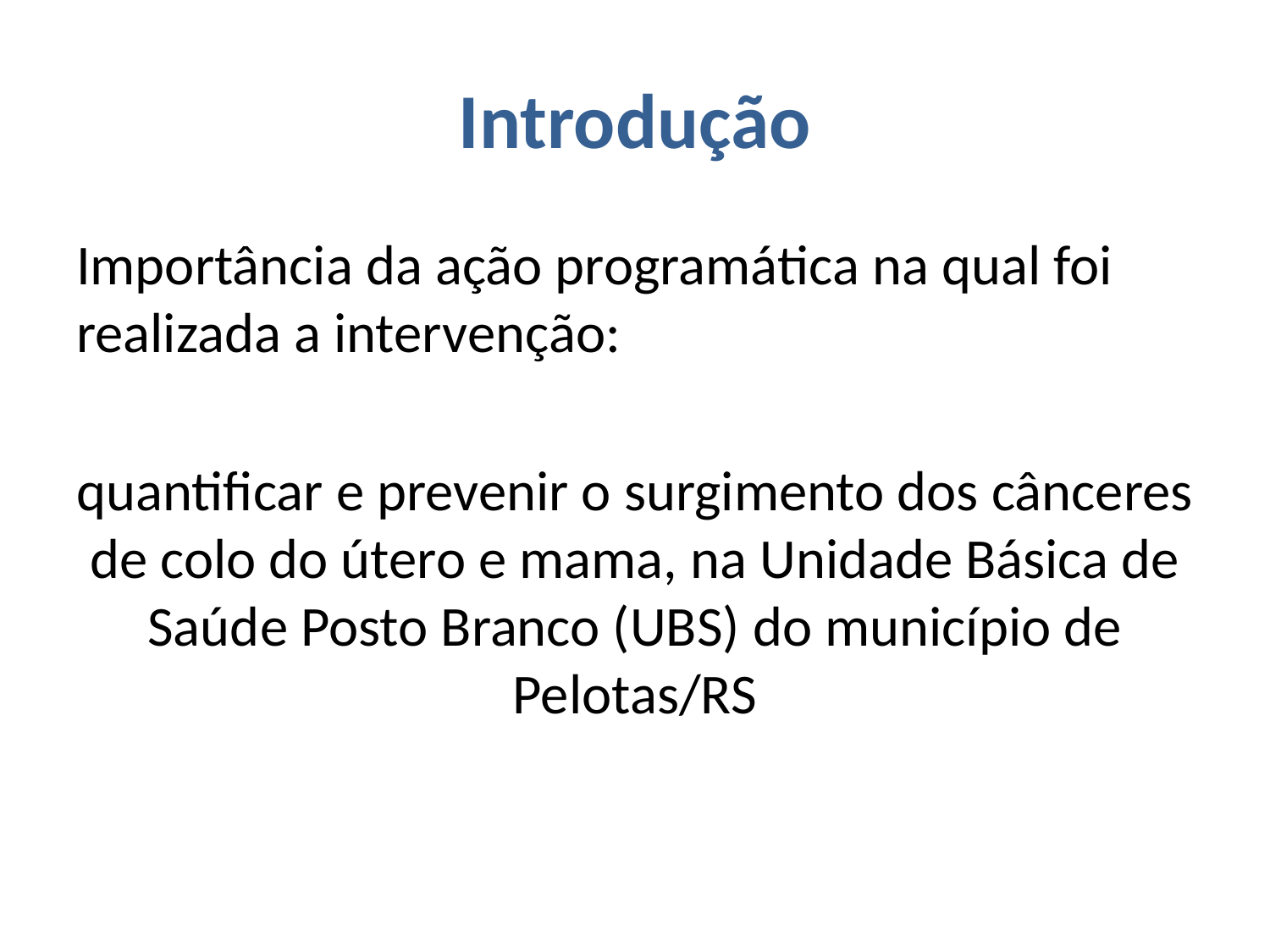

# Introdução
Importância da ação programática na qual foi realizada a intervenção:

quantificar e prevenir o surgimento dos cânceres de colo do útero e mama, na Unidade Básica de Saúde Posto Branco (UBS) do município de Pelotas/RS